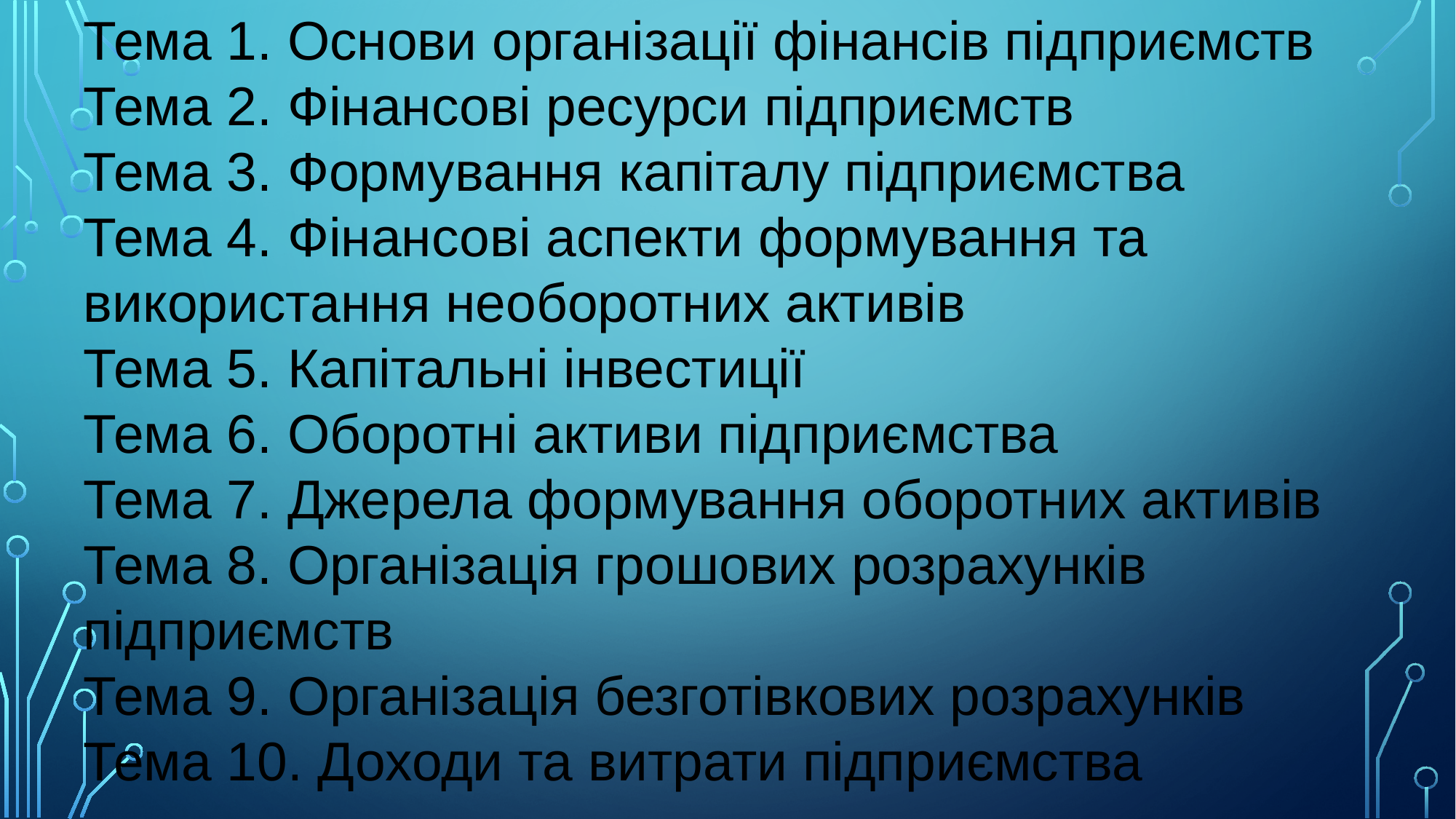

Тема 1. Основи організації фінансів підприємств
Тема 2. Фінансові ресурси підприємств
Тема 3. Формування капіталу підприємства
Тема 4. Фінансові аспекти формування та використання необоротних активів
Тема 5. Капітальні інвестиції
Тема 6. Оборотні активи підприємства
Тема 7. Джерела формування оборотних активів
Тема 8. Організація грошових розрахунків підприємств
Тема 9. Організація безготівкових розрахунків
Тема 10. Доходи та витрати підприємства